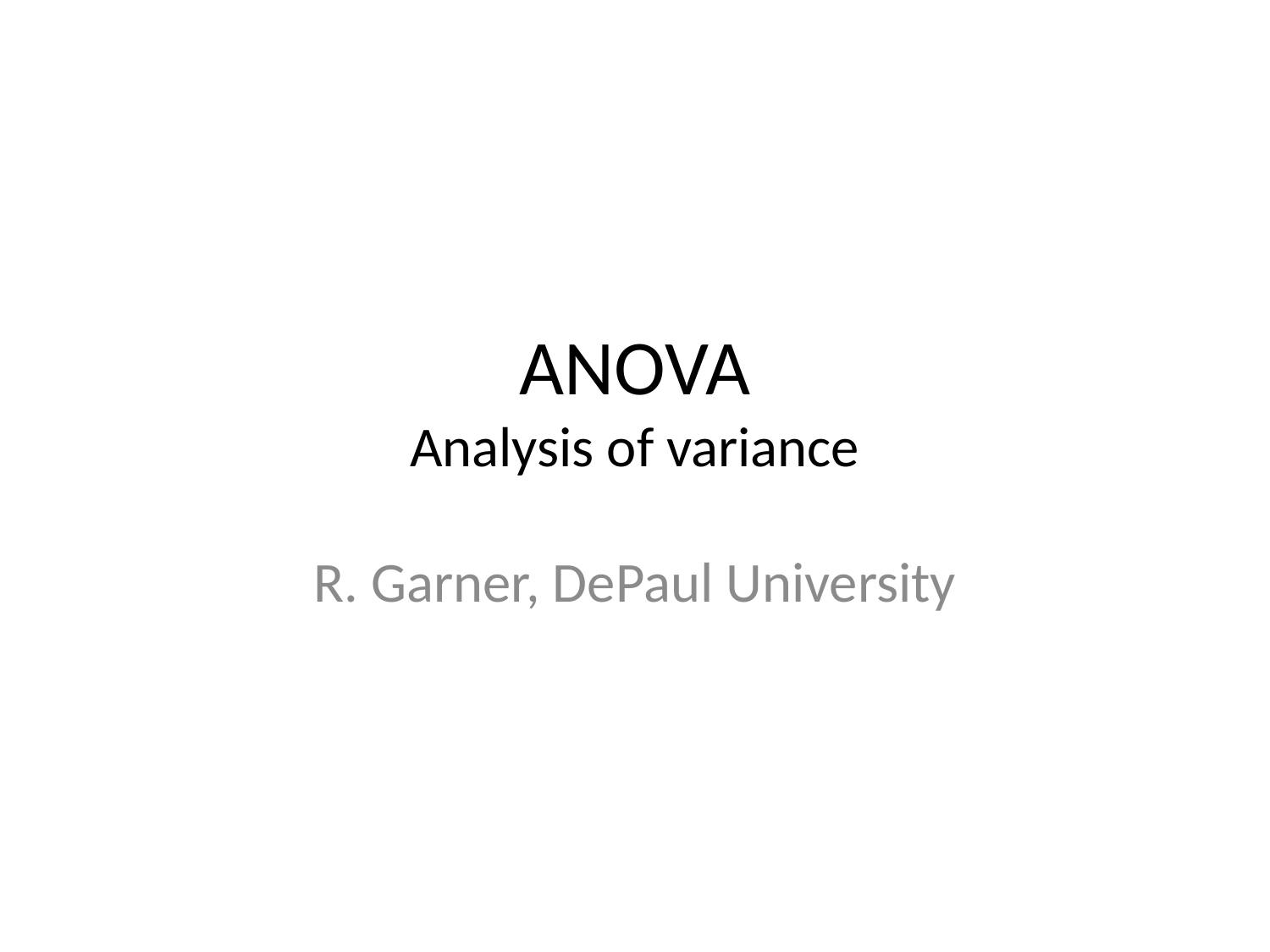

# ANOVA Analysis of variance
R. Garner, DePaul University